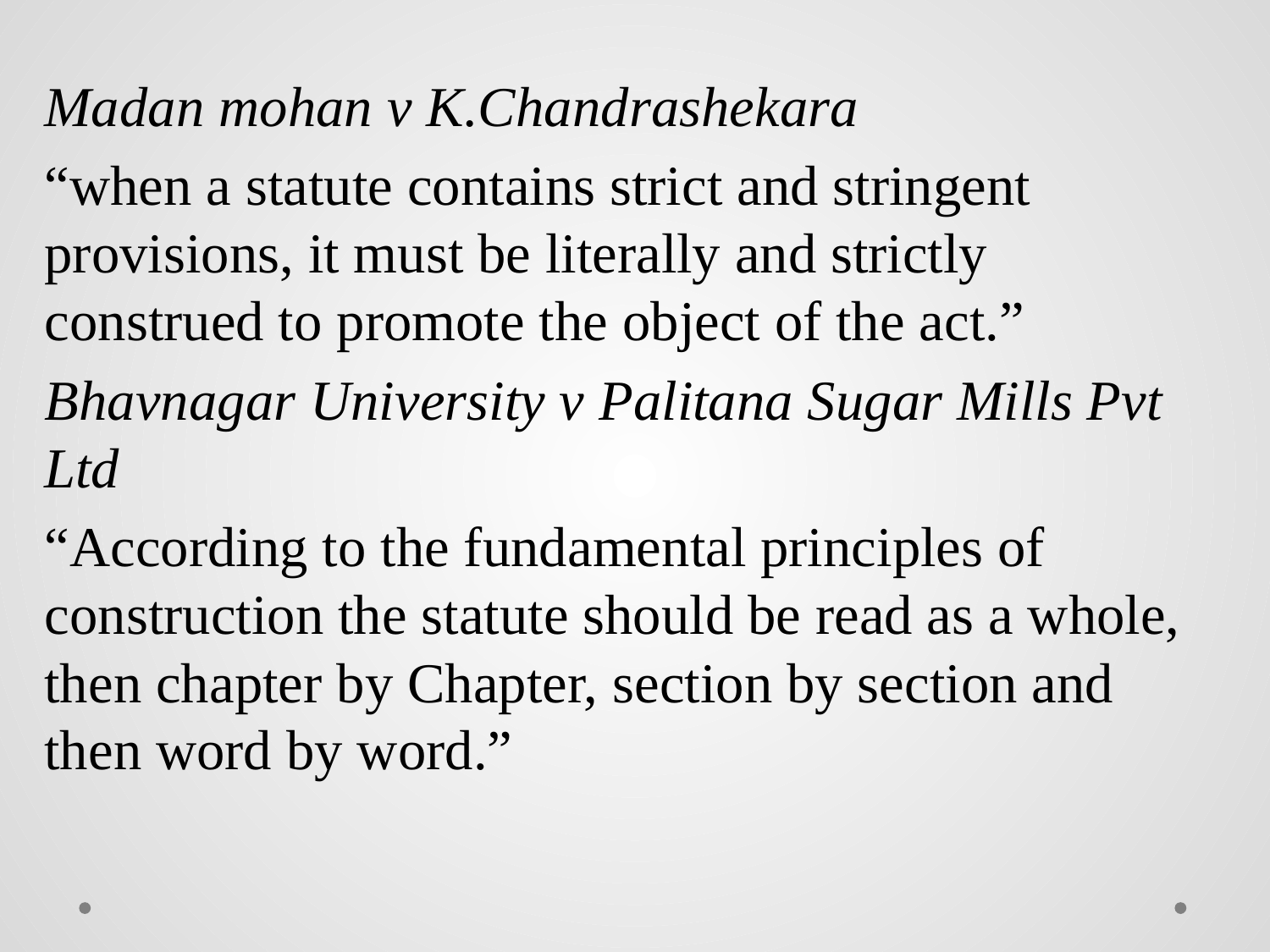

Madan mohan v K.Chandrashekara
“when a statute contains strict and stringent provisions, it must be literally and strictly construed to promote the object of the act.”
Bhavnagar University v Palitana Sugar Mills Pvt Ltd
“According to the fundamental principles of construction the statute should be read as a whole, then chapter by Chapter, section by section and then word by word.”